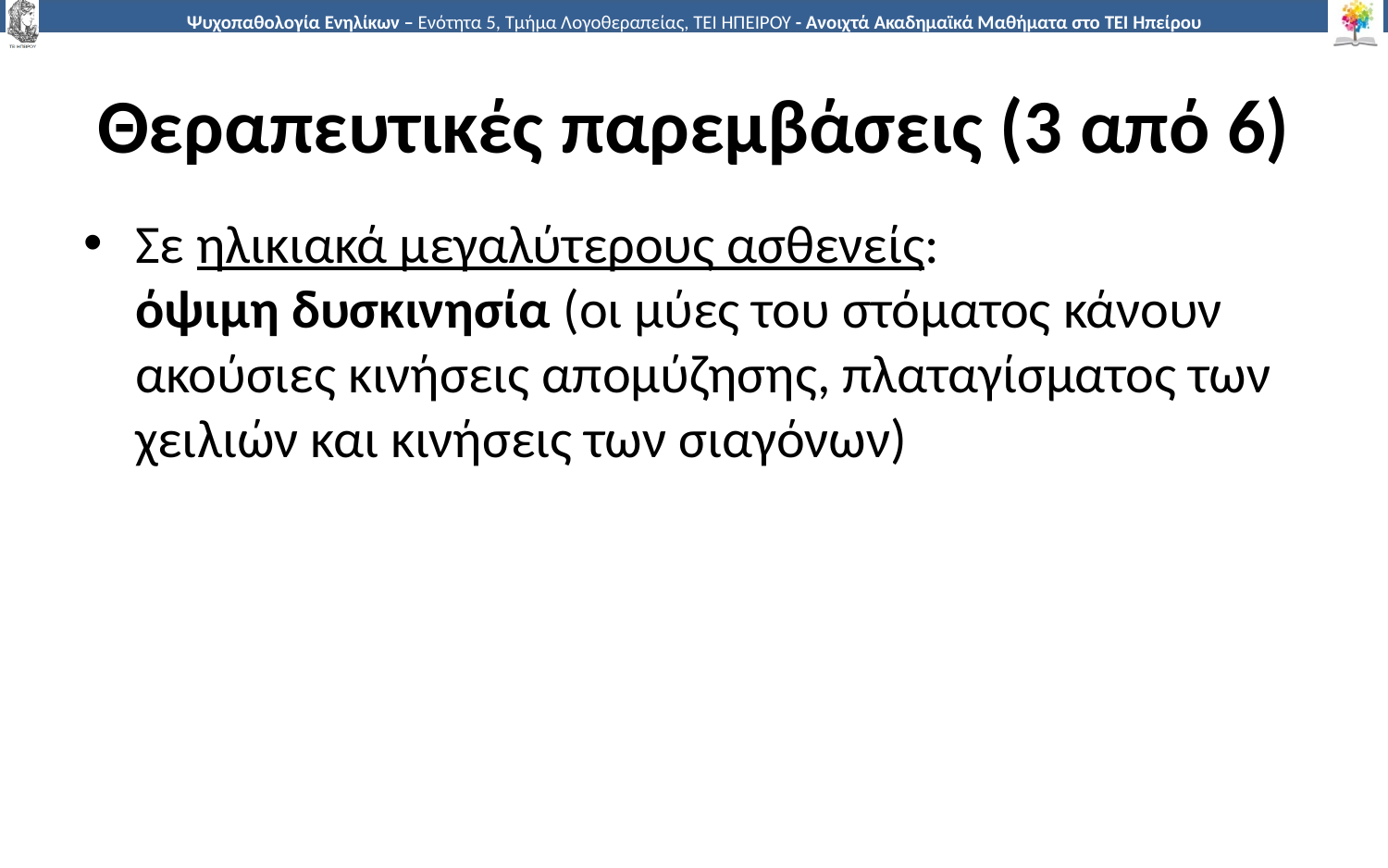

# Θεραπευτικές παρεμβάσεις (3 από 6)
Σε ηλικιακά μεγαλύτερους ασθενείς:
όψιμη δυσκινησία (οι μύες του στόματος κάνουν ακούσιες κινήσεις απομύζησης, πλαταγίσματος των χειλιών και κινήσεις των σιαγόνων)